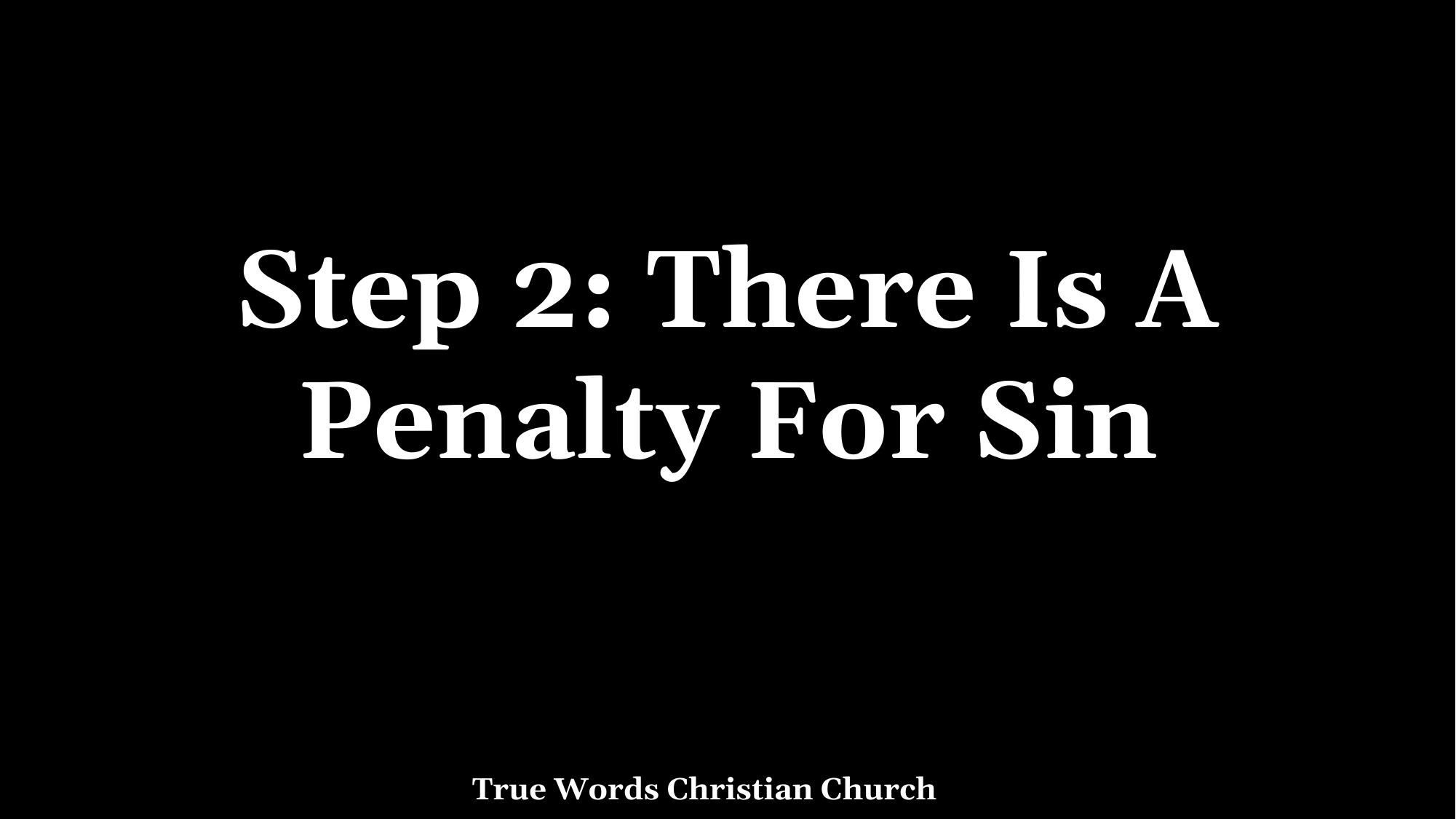

Step 2: There Is A Penalty For Sin
True Words Christian Church